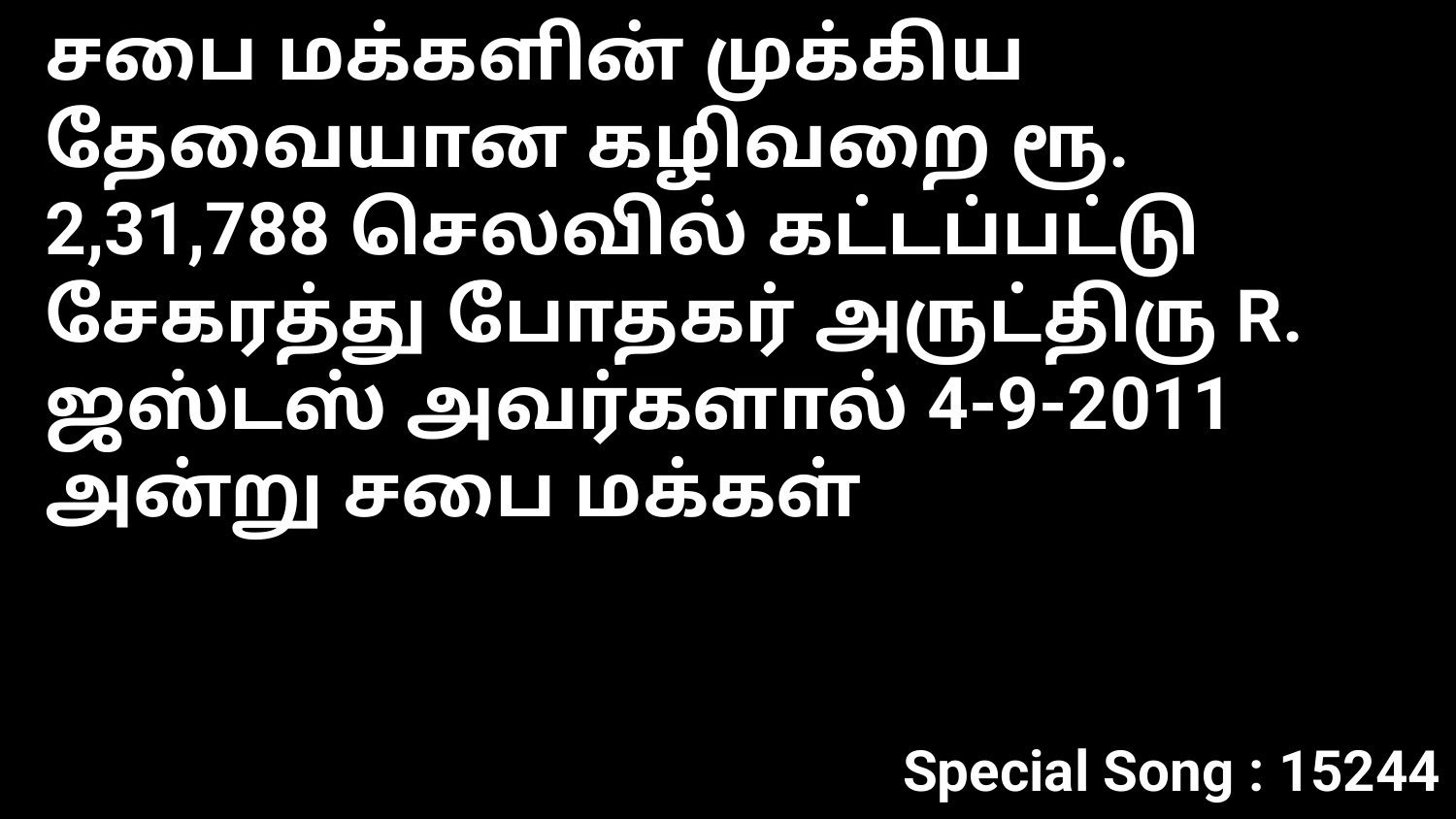

சபை மக்களின் முக்கிய தேவையான கழிவறை ரூ. 2,31,788 செலவில் கட்டப்பட்டு சேகரத்து போதகர் அருட்திரு R. ஜஸ்டஸ் அவர்களால் 4-9-2011 அன்று சபை மக்கள்

Special Song : 15244